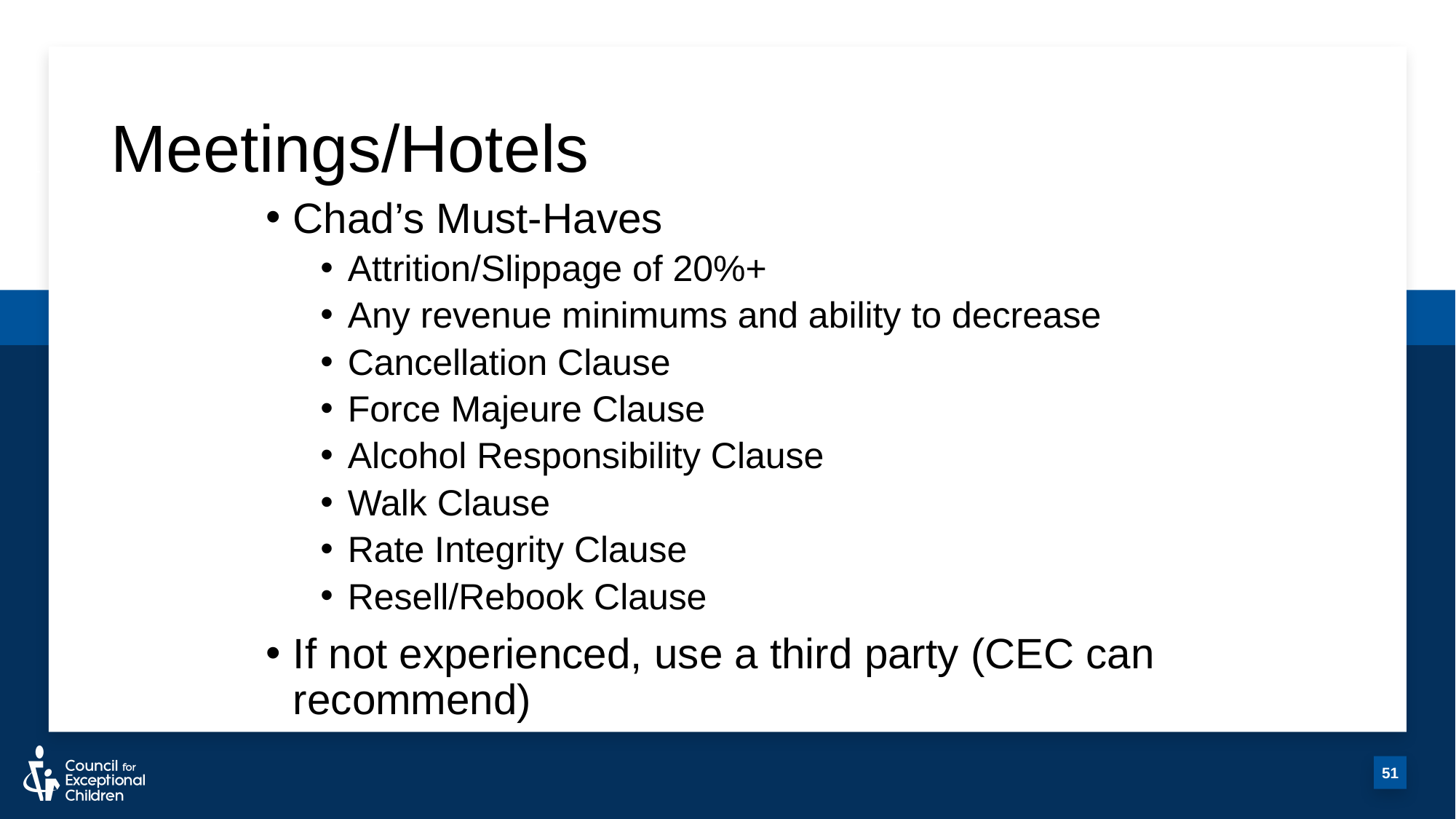

# Meetings/Hotels
51
Chad’s Must-Haves
Attrition/Slippage of 20%+
Any revenue minimums and ability to decrease
Cancellation Clause
Force Majeure Clause
Alcohol Responsibility Clause
Walk Clause
Rate Integrity Clause
Resell/Rebook Clause
If not experienced, use a third party (CEC can recommend)